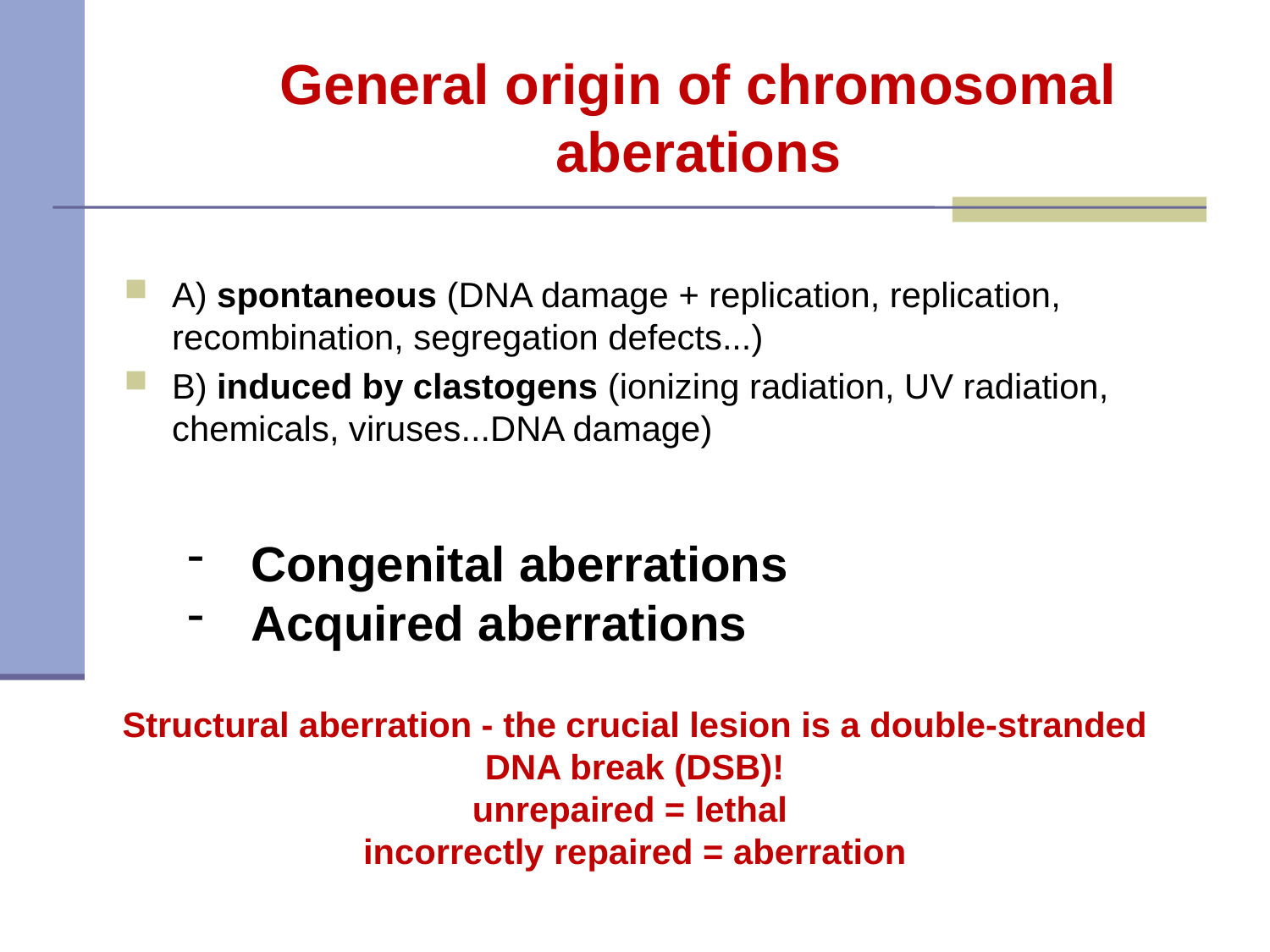

# General origin of chromosomal aberations
A) spontaneous (DNA damage + replication, replication, recombination, segregation defects...)
B) induced by clastogens (ionizing radiation, UV radiation, chemicals, viruses...DNA damage)
Congenital aberrations
Acquired aberrations
Structural aberration - the crucial lesion is a double-stranded DNA break (DSB)!
unrepaired = lethal
incorrectly repaired = aberration